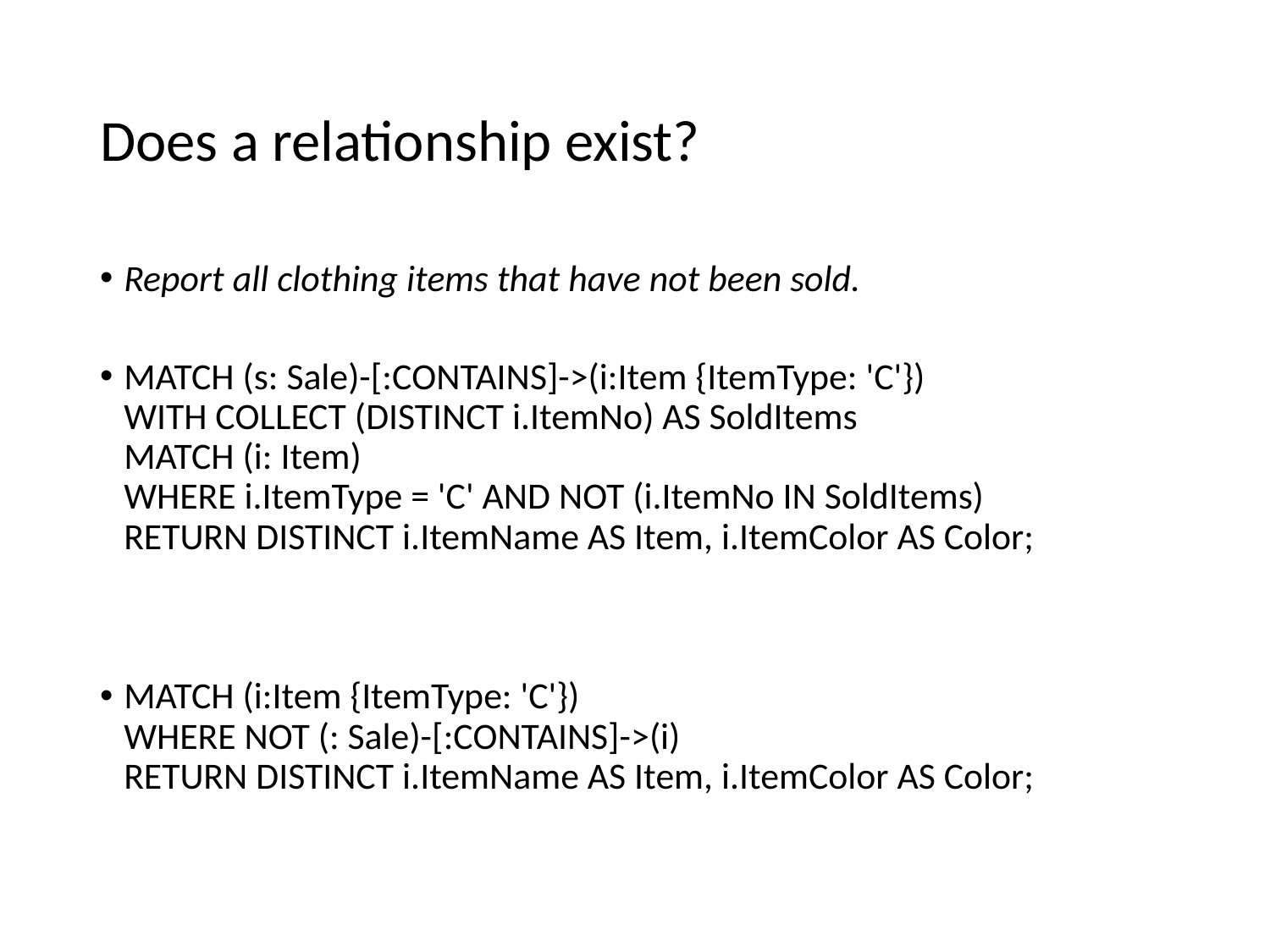

# Does a relationship exist?
Report all clothing items that have not been sold.
MATCH (s: Sale)-[:CONTAINS]->(i:Item {ItemType: 'C'})
WITH COLLECT (DISTINCT i.ItemNo) AS SoldItems
MATCH (i: Item)
WHERE i.ItemType = 'C' AND NOT (i.ItemNo IN SoldItems)
RETURN DISTINCT i.ItemName AS Item, i.ItemColor AS Color;

MATCH (i:Item {ItemType: 'C'})
WHERE NOT (: Sale)-[:CONTAINS]->(i)
RETURN DISTINCT i.ItemName AS Item, i.ItemColor AS Color;